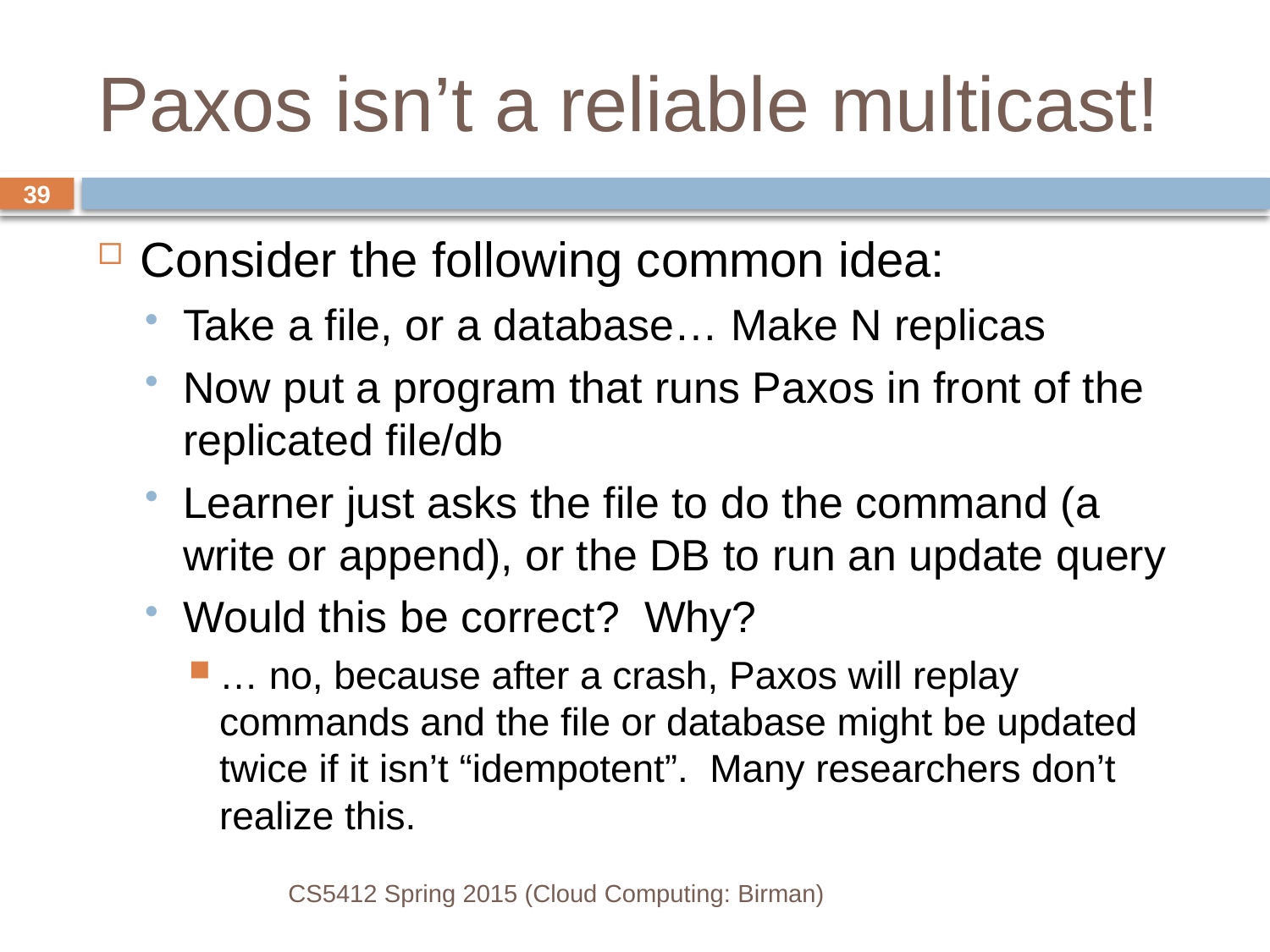

# Paxos isn’t a reliable multicast!
39
Consider the following common idea:
Take a file, or a database… Make N replicas
Now put a program that runs Paxos in front of the replicated file/db
Learner just asks the file to do the command (a write or append), or the DB to run an update query
Would this be correct?  Why?
… no, because after a crash, Paxos will replay commands and the file or database might be updated twice if it isn’t “idempotent”.  Many researchers don’t realize this.
CS5412 Spring 2015 (Cloud Computing: Birman)